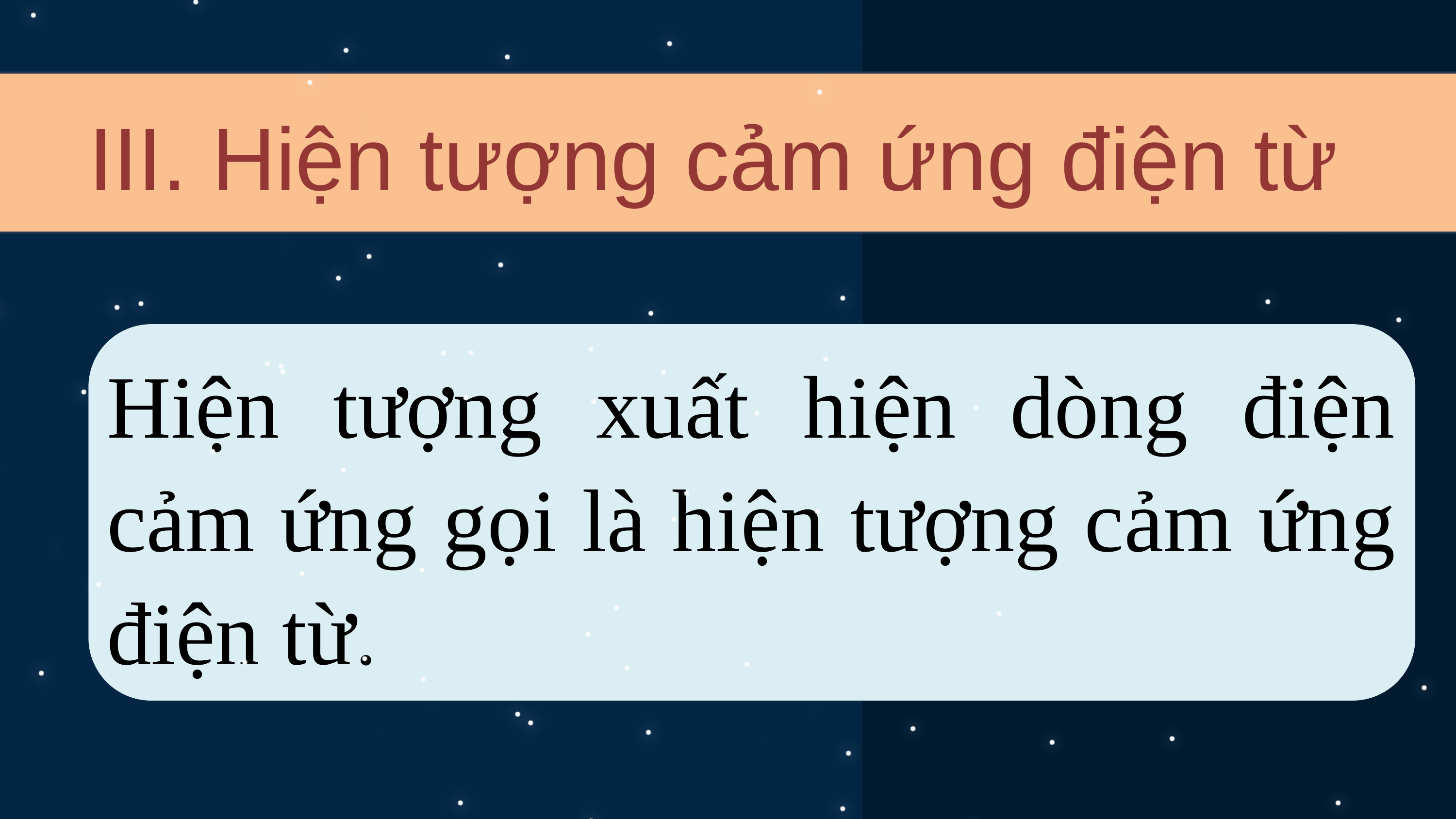

III. Hiện tượng cảm ứng điện từ

Hiện tượng xuất hiện dòng điện cảm ứng gọi là hiện tượng cảm ứng điện từ.